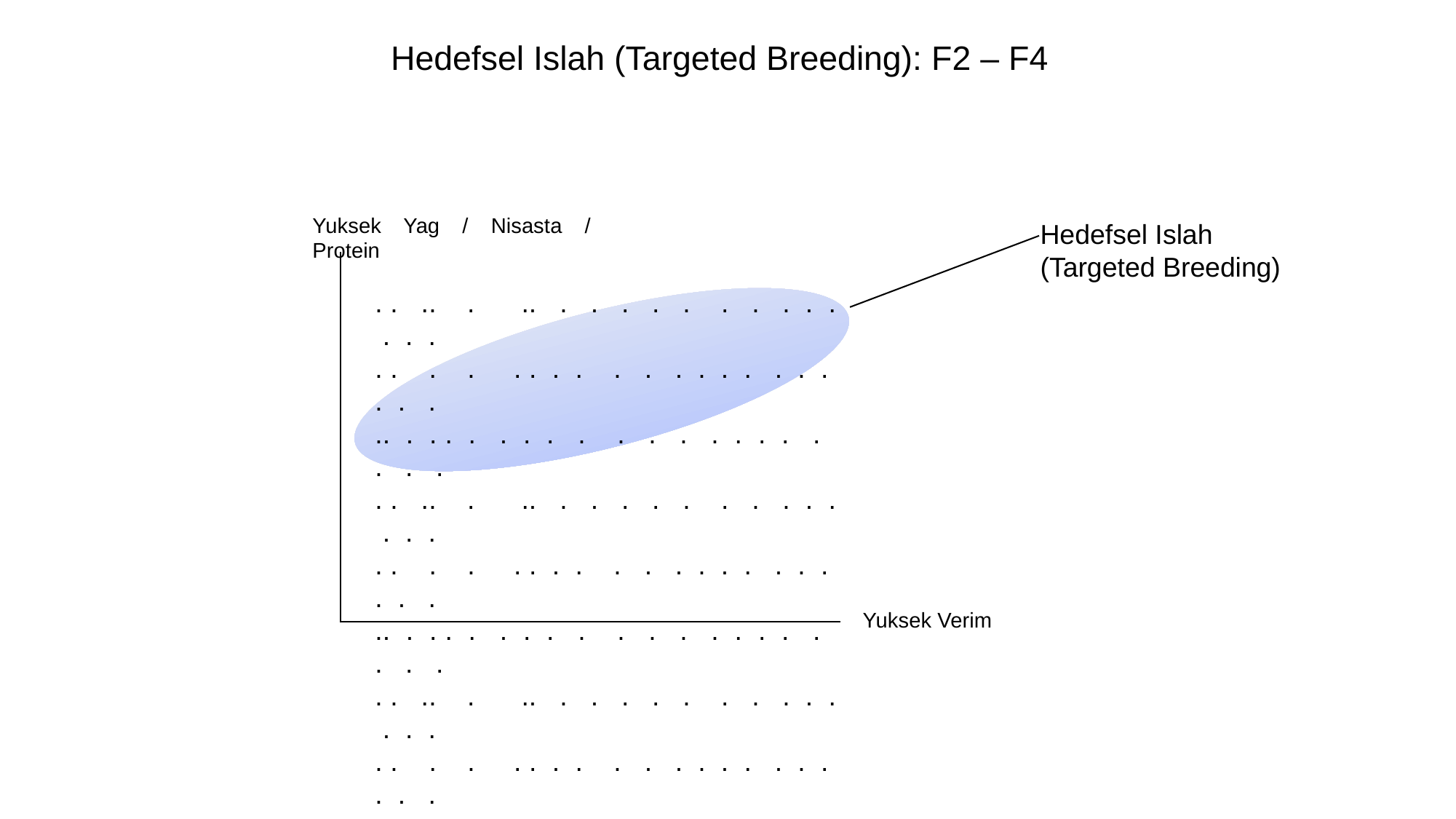

# Hedefsel Islah (Targeted Breeding): F2 – F4
Yuksek Yag / Nisasta / Protein
. .   ..    .      ..   .   .   .   .   .    .   .   .  .  .  .  .  .
. .    .    .     . .  .  .    .   .   .  .  .  .   .  .  .  .  .   .
..  .  . .  .   .  .  .   .    .   .   .   .  .  .  .   .   .   .   .
. .   ..    .      ..   .   .   .   .   .    .   .   .  .  .  .  .  .
. .    .    .     . .  .  .    .   .   .  .  .  .   .  .  .  .  .   .
..  .  . .  .   .  .  .   .    .   .   .   .  .  .  .   .   .   .   .
. .   ..    .      ..   .   .   .   .   .    .   .   .  .  .  .  .  .
. .    .    .     . .  .  .    .   .   .  .  .  .   .  .  .  .  .   .
..  .  . .  .   .  .  .   .    .   .   .   .  .  .  .   .   .   .   .

Yuksek Verim
Hedefsel Islah
(Targeted Breeding)